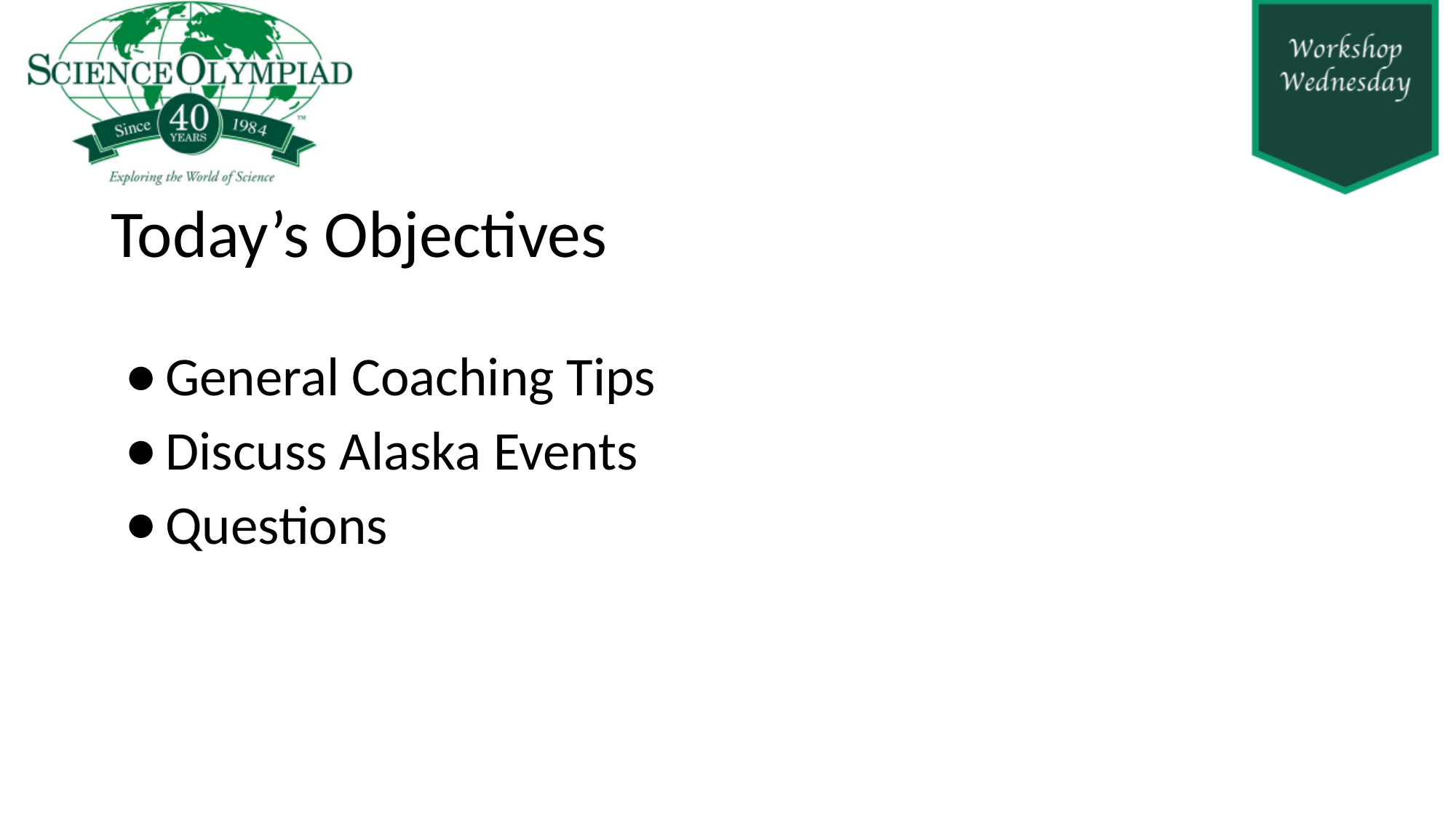

# Today’s Objectives

General Coaching Tips
Discuss Alaska Events
Questions